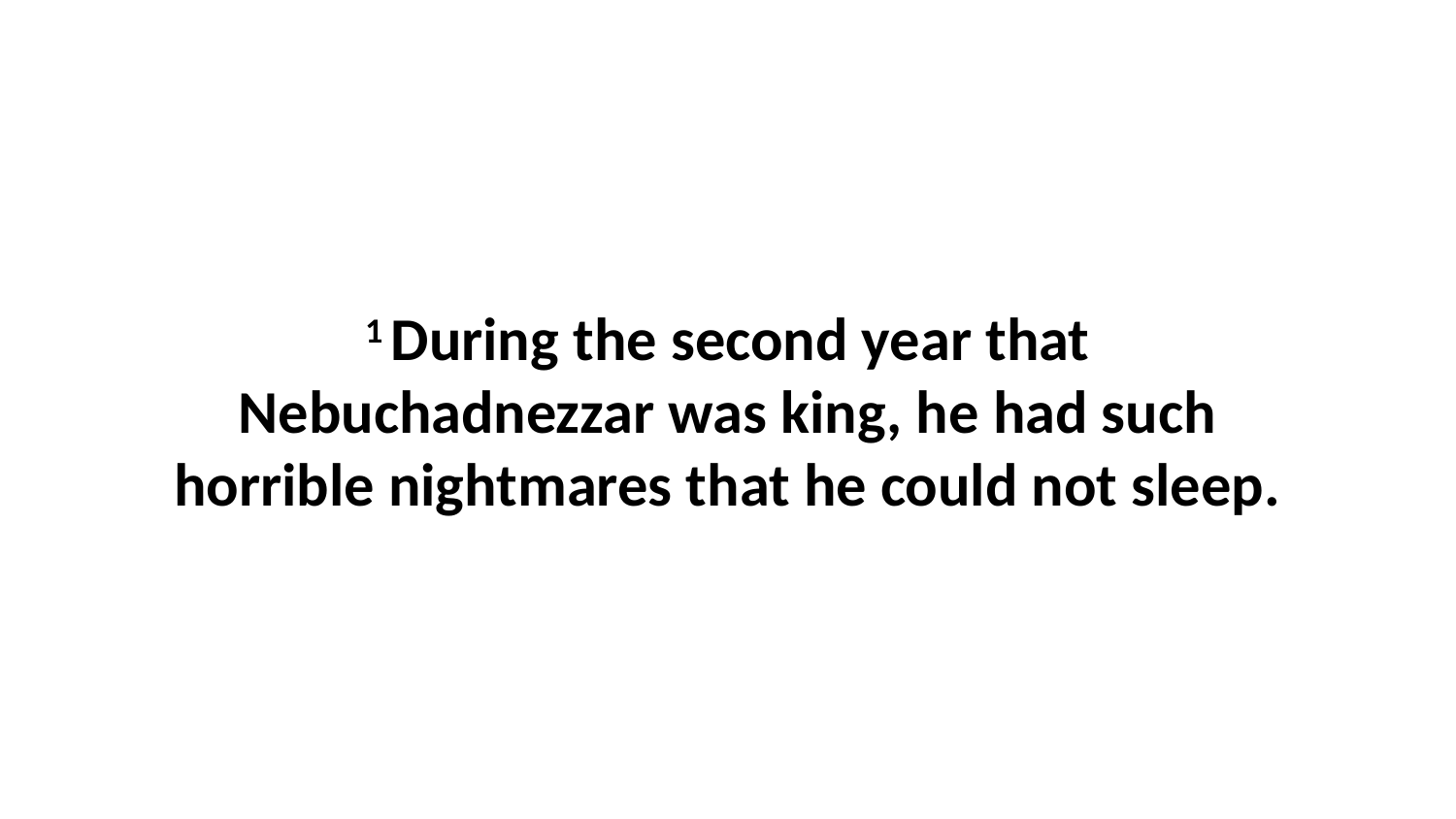

1 During the second year that Nebuchadnezzar was king, he had such horrible nightmares that he could not sleep.